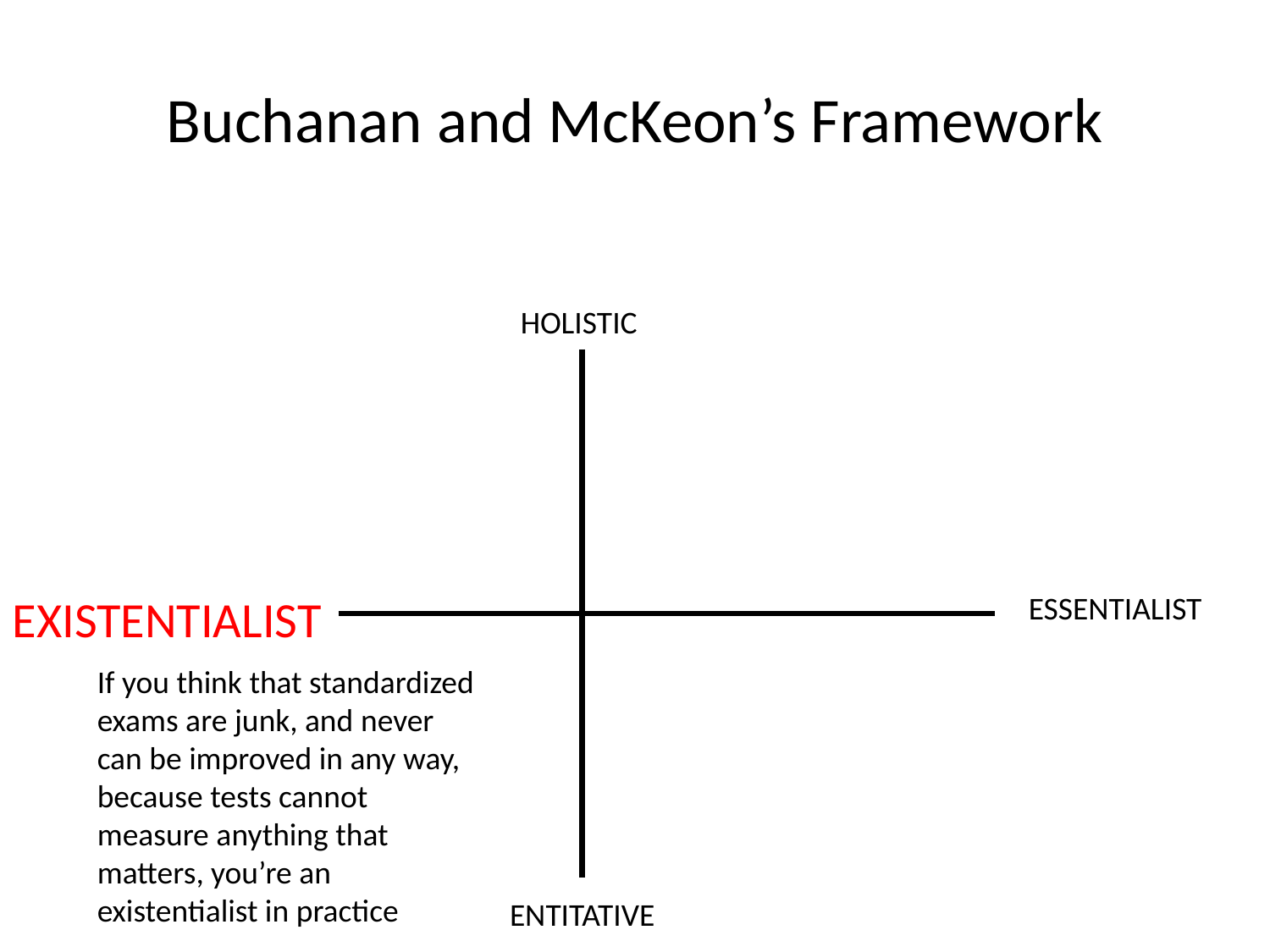

Buchanan and McKeon’s Framework
HOLISTIC
EXISTENTIALIST
ESSENTIALIST
If you think that standardized exams are junk, and never can be improved in any way, because tests cannot measure anything that matters, you’re an existentialist in practice
ENTITATIVE